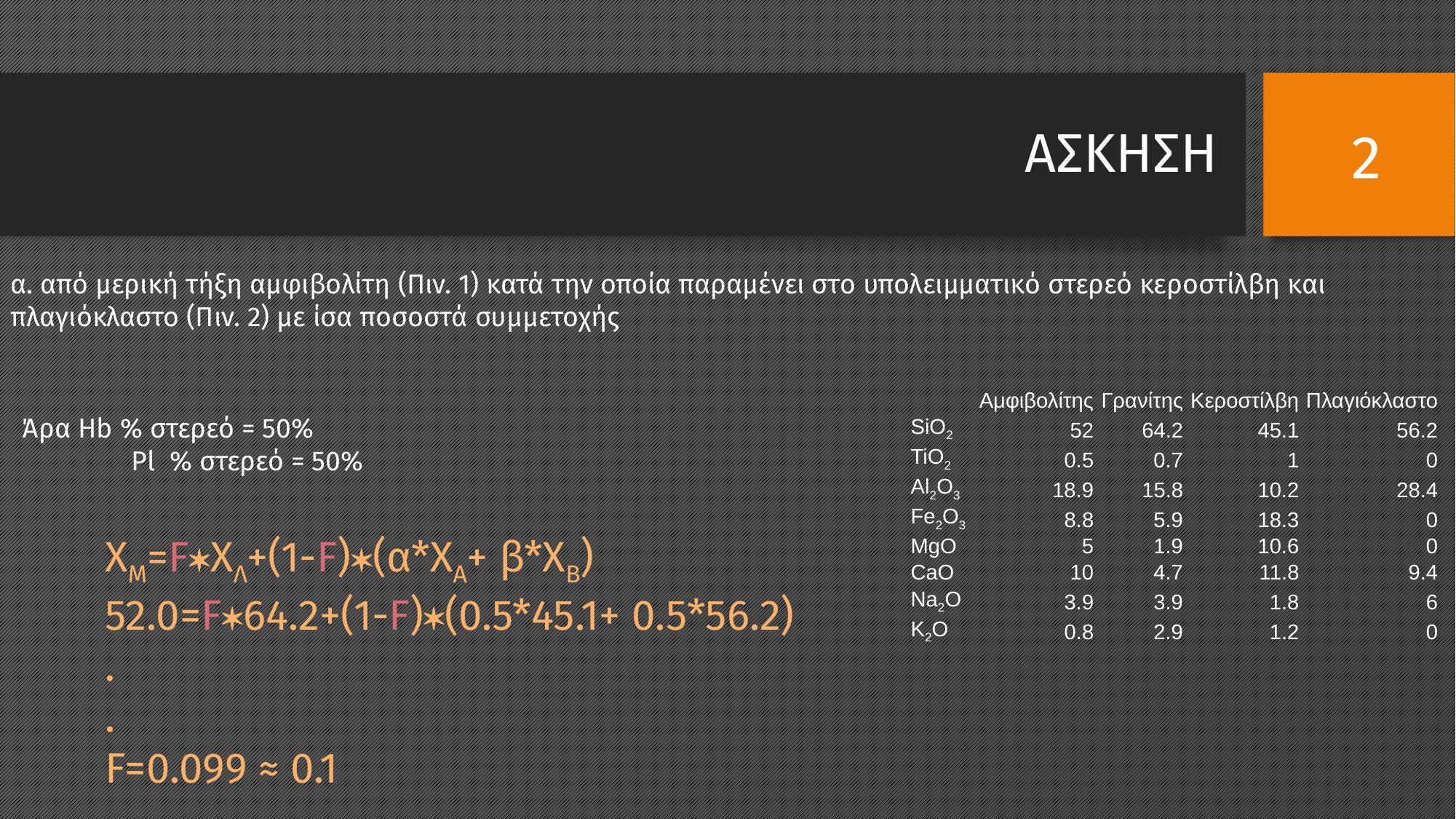

# ΑΣΚΗΣΗ
2
α. από μερική τήξη αμφιβολίτη (Πιν. 1) κατά την οποία παραμένει στο υπολειμματικό στερεό κεροστίλβη και πλαγιόκλαστο (Πιν. 2) με ίσα ποσοστά συμμετοχής
|  | Αμφιβολίτης | Γρανίτης | Κεροστίλβη | Πλαγιόκλαστο |
| --- | --- | --- | --- | --- |
| SiO2 | 52 | 64.2 | 45.1 | 56.2 |
| TiO2 | 0.5 | 0.7 | 1 | 0 |
| Al2O3 | 18.9 | 15.8 | 10.2 | 28.4 |
| Fe2O3 | 8.8 | 5.9 | 18.3 | 0 |
| MgO | 5 | 1.9 | 10.6 | 0 |
| CaO | 10 | 4.7 | 11.8 | 9.4 |
| Na2O | 3.9 | 3.9 | 1.8 | 6 |
| K2O | 0.8 | 2.9 | 1.2 | 0 |
Άρα Hb % στερεό = 50%
	Pl  % στερεό = 50%
ΧΜ=F∗ΧΛ+(1-F)∗(α*ΧΑ+ β*ΧΒ)
52.0=F∗64.2+(1-F)∗(0.5*45.1+ 0.5*56.2)
.
.
F=0.099 ≈ 0.1